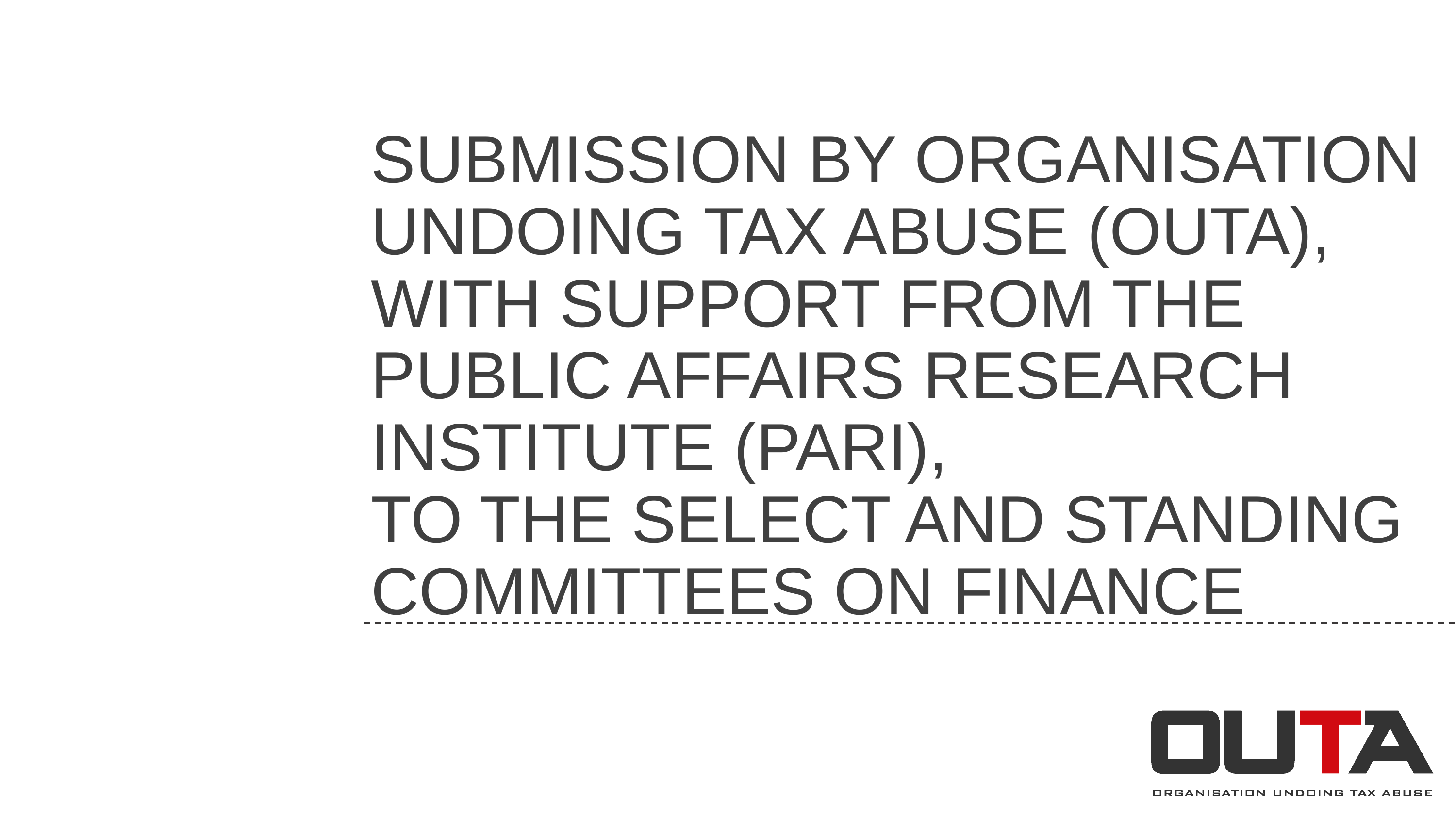

# SUBMISSION BY ORGANISATION UNDOING TAX ABUSE (OUTA), WITH SUPPORT FROM THE PUBLIC AFFAIRS RESEARCH INSTITUTE (PARI), TO THE SELECT AND STANDING COMMITTEES ON FINANCE